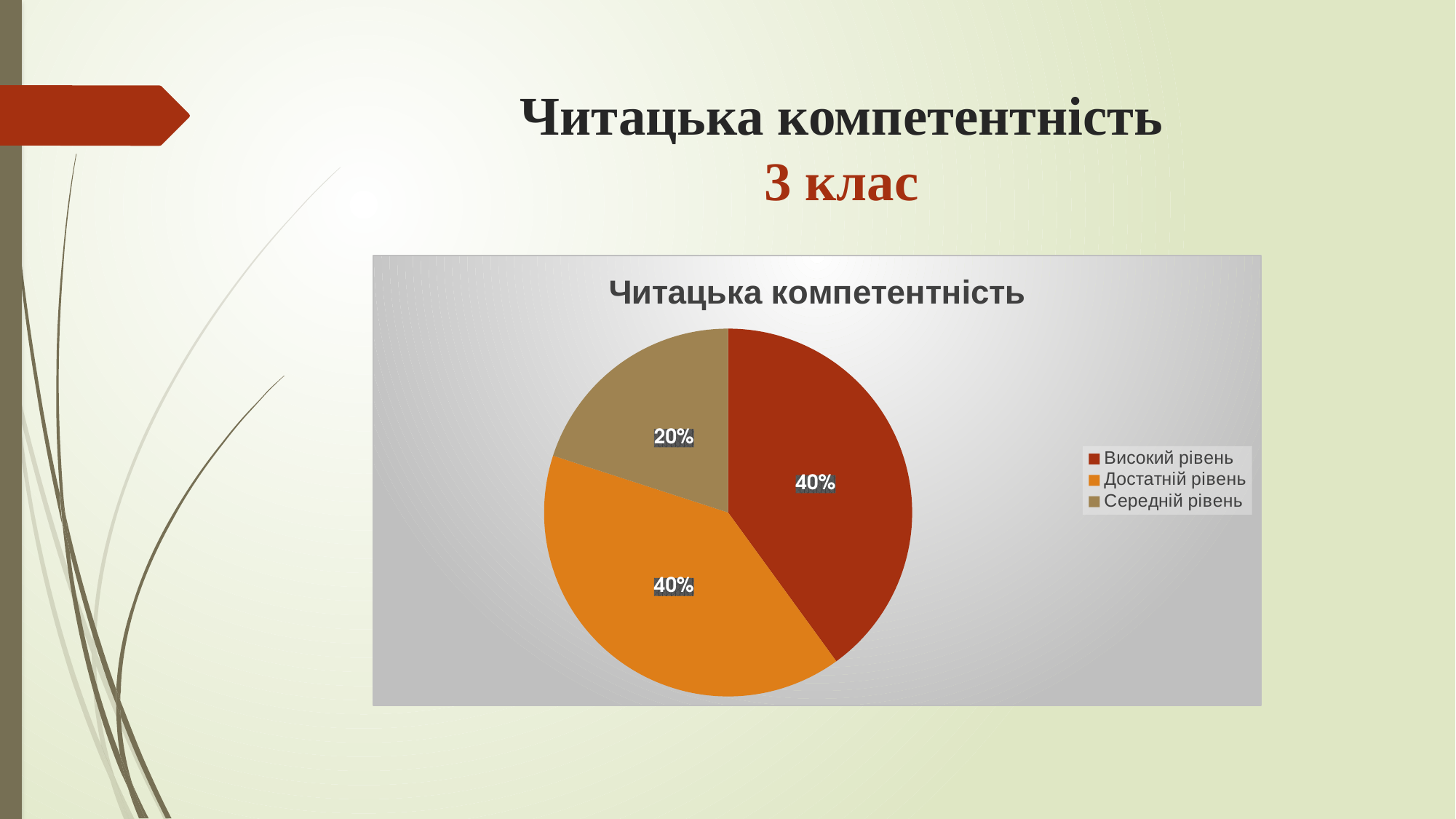

# Читацька компетентність 3 клас

### Chart:

| Category | Читацька компетентність |
|---|---|
| Високий рівень | 2.0 |
| Достатній рівень | 2.0 |
| Середній рівень | 1.0 |